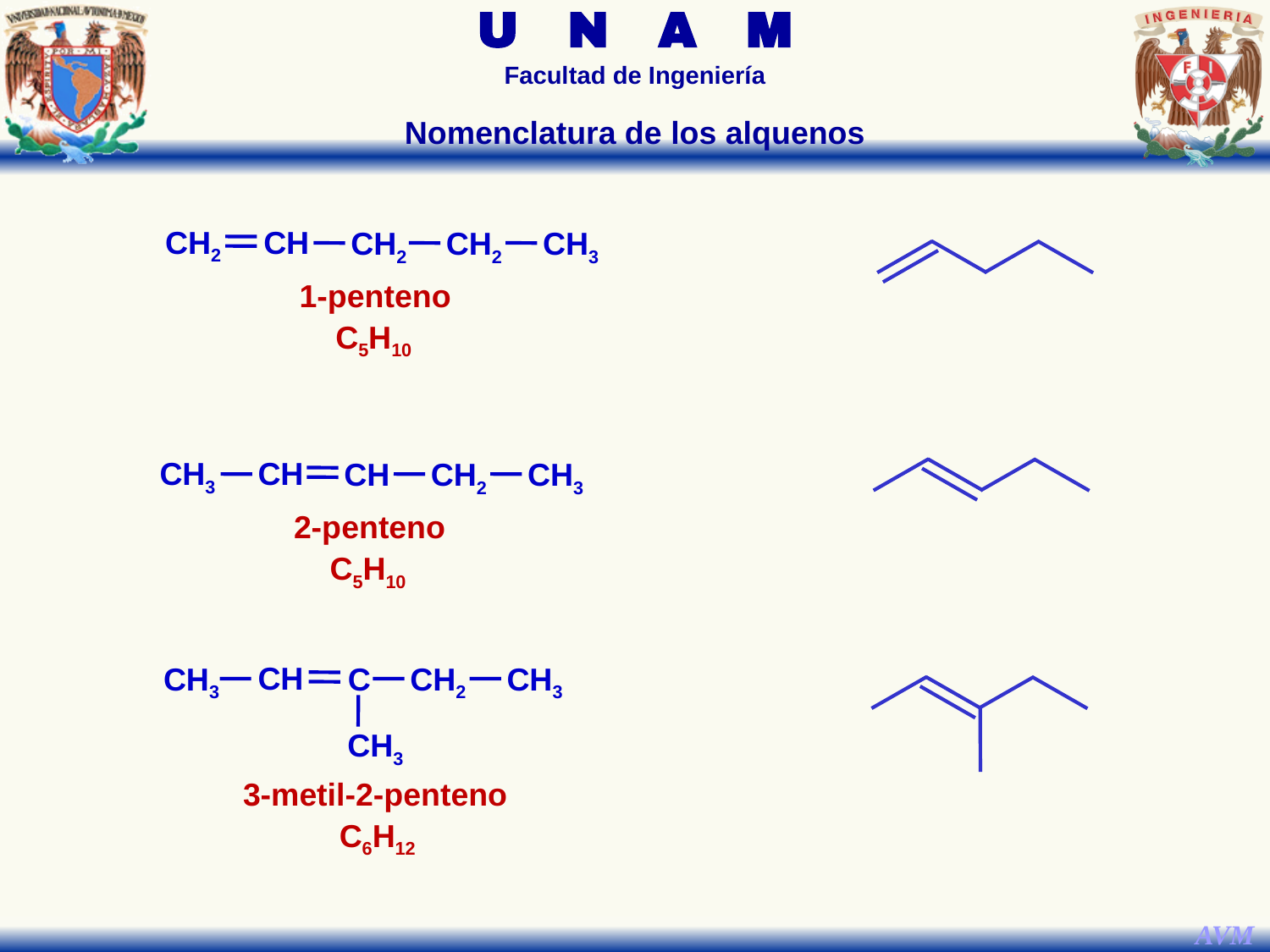

Nomenclatura de los alquenos
CH2
CH
CH2
CH2
CH3
1-penteno
C5H10
CH3
CH
CH
CH2
CH3
2-penteno
C5H10
CH
CH3
C
CH2
CH3
CH3
3-metil-2-penteno
C6H12